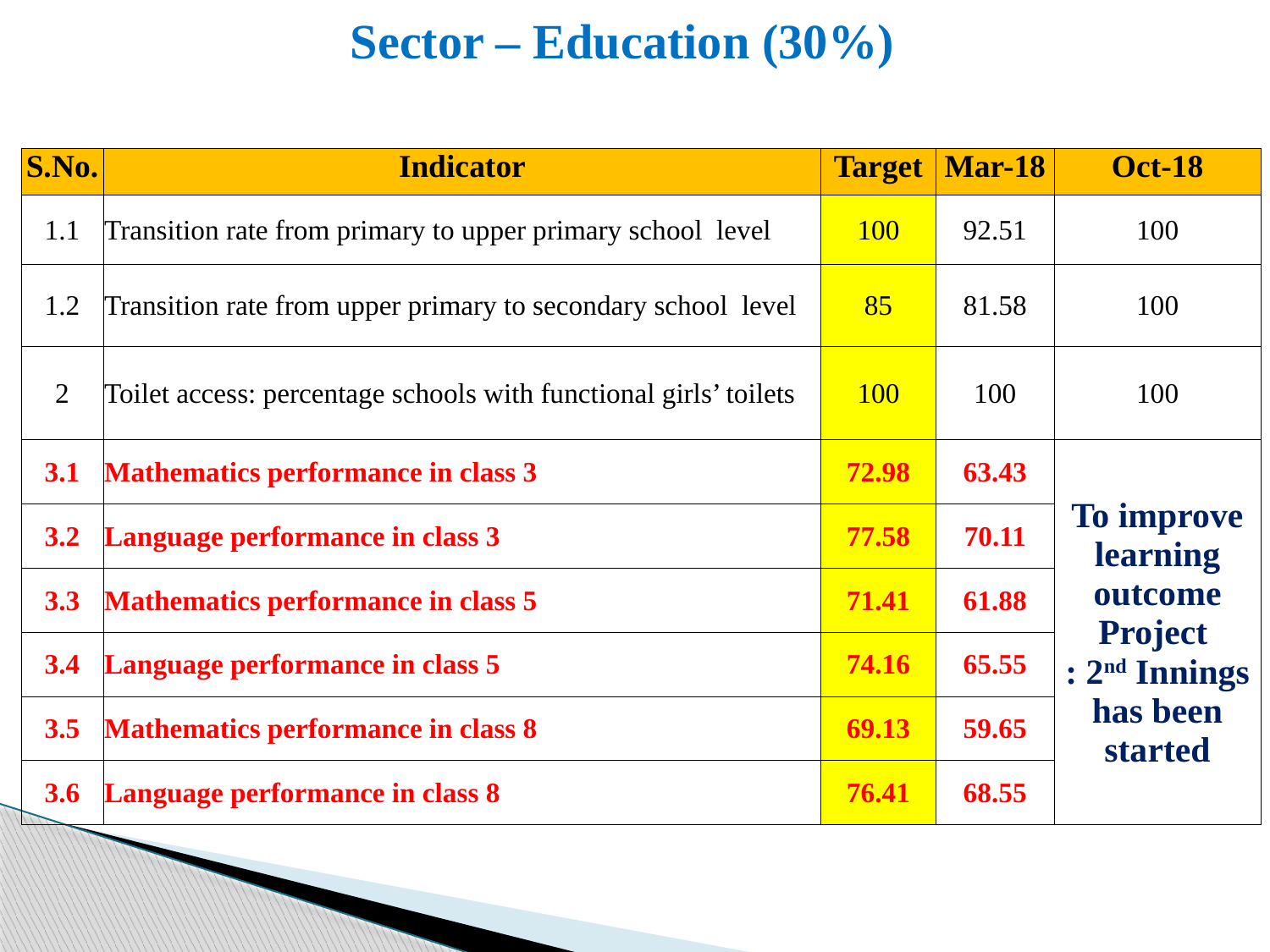

# Sector – Education (30%)
| S.No. | Indicator | Target | Mar-18 | Oct-18 |
| --- | --- | --- | --- | --- |
| 1.1 | Transition rate from primary to upper primary school level | 100 | 92.51 | 100 |
| 1.2 | Transition rate from upper primary to secondary school level | 85 | 81.58 | 100 |
| 2 | Toilet access: percentage schools with functional girls’ toilets | 100 | 100 | 100 |
| 3.1 | Mathematics performance in class 3 | 72.98 | 63.43 | To improve learning outcome Project : 2nd Innings has been started |
| 3.2 | Language performance in class 3 | 77.58 | 70.11 |  |
| 3.3 | Mathematics performance in class 5 | 71.41 | 61.88 |  |
| 3.4 | Language performance in class 5 | 74.16 | 65.55 |  |
| 3.5 | Mathematics performance in class 8 | 69.13 | 59.65 |  |
| 3.6 | Language performance in class 8 | 76.41 | 68.55 |  |